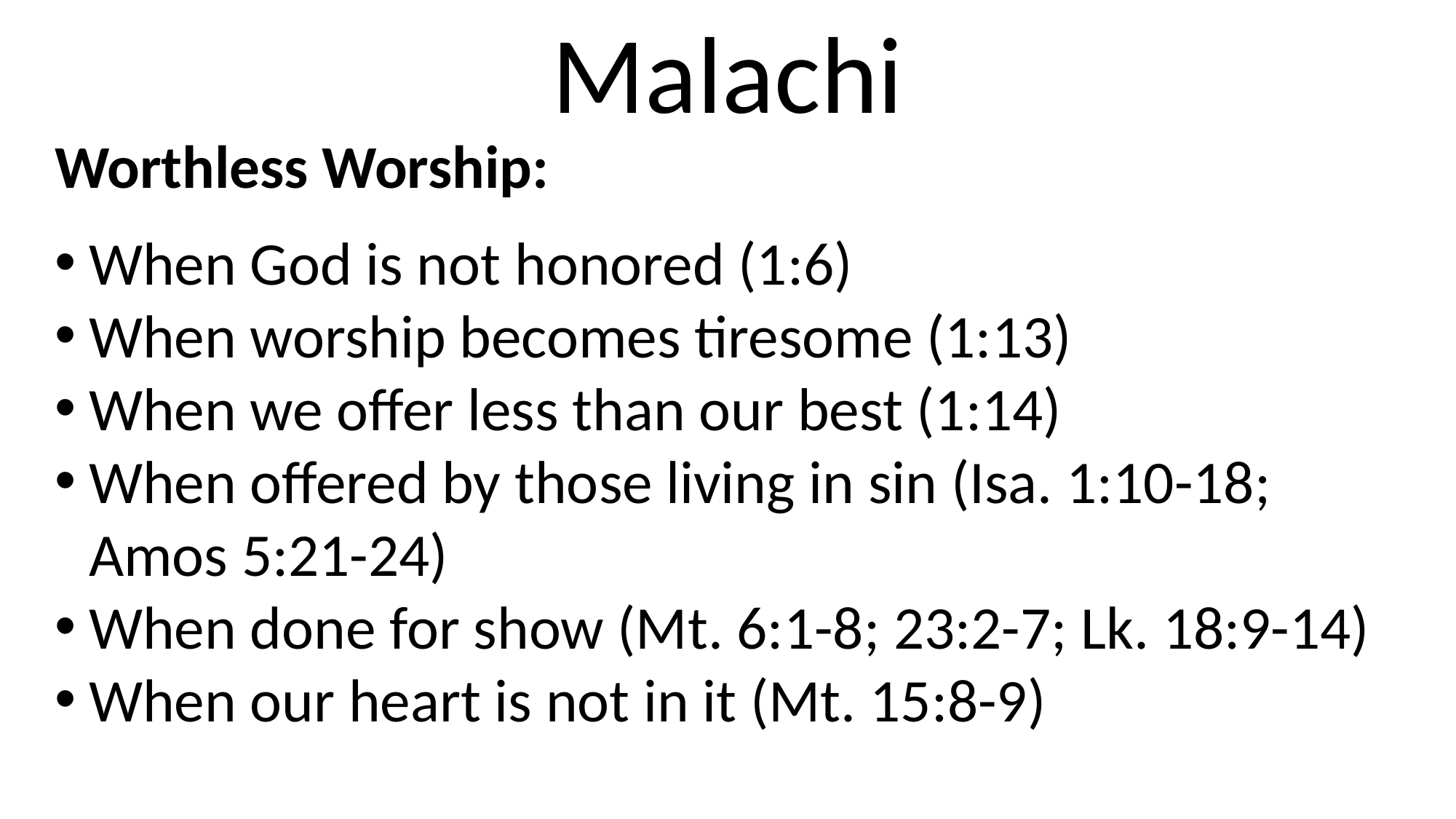

# Malachi
Worthless Worship:
When God is not honored (1:6)
When worship becomes tiresome (1:13)
When we offer less than our best (1:14)
When offered by those living in sin (Isa. 1:10-18; Amos 5:21-24)
When done for show (Mt. 6:1-8; 23:2-7; Lk. 18:9-14)
When our heart is not in it (Mt. 15:8-9)